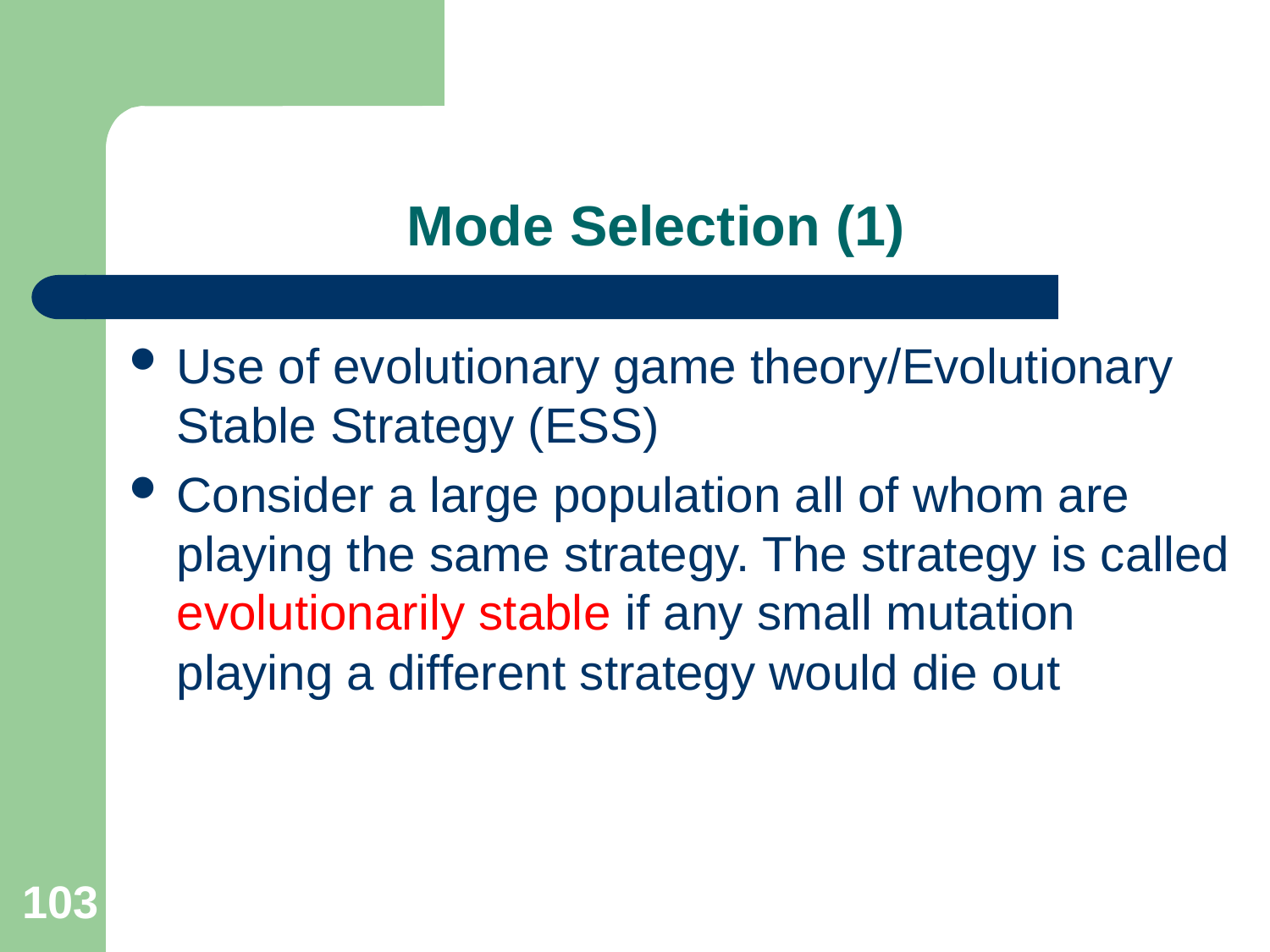

# Mode Selection (1)
Use of evolutionary game theory/Evolutionary Stable Strategy (ESS)
Consider a large population all of whom are playing the same strategy. The strategy is called evolutionarily stable if any small mutation playing a different strategy would die out
103